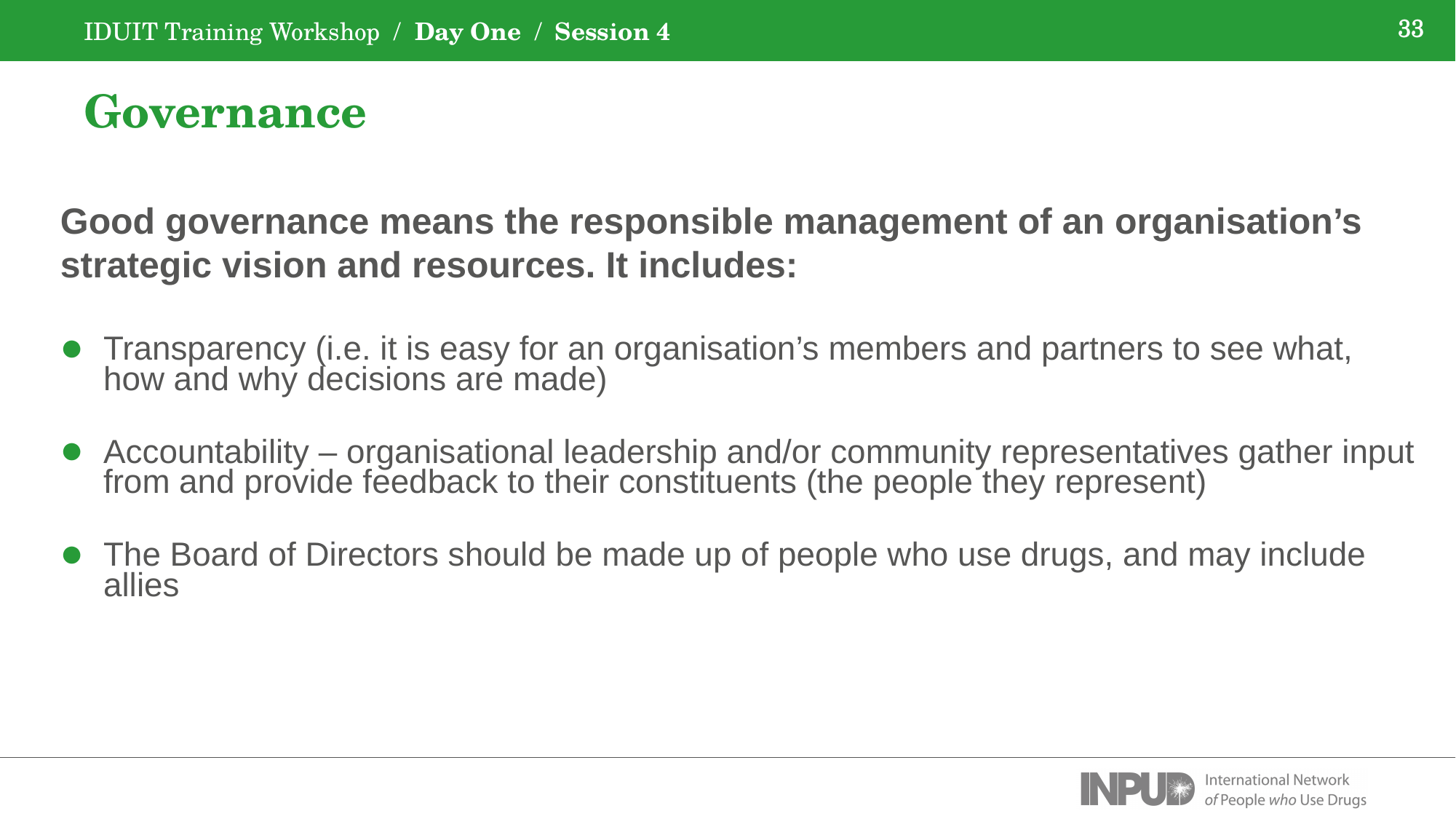

IDUIT Training Workshop  /  Day One  /  Session 4
33
Governance

Good governance means the responsible management of an organisation’s strategic vision and resources. It includes:

Transparency (i.e. it is easy for an organisation’s members and partners to see what, how and why decisions are made)

Accountability – organisational leadership and/or community representatives gather input from and provide feedback to their constituents (the people they represent)

The Board of Directors should be made up of people who use drugs, and may include allies